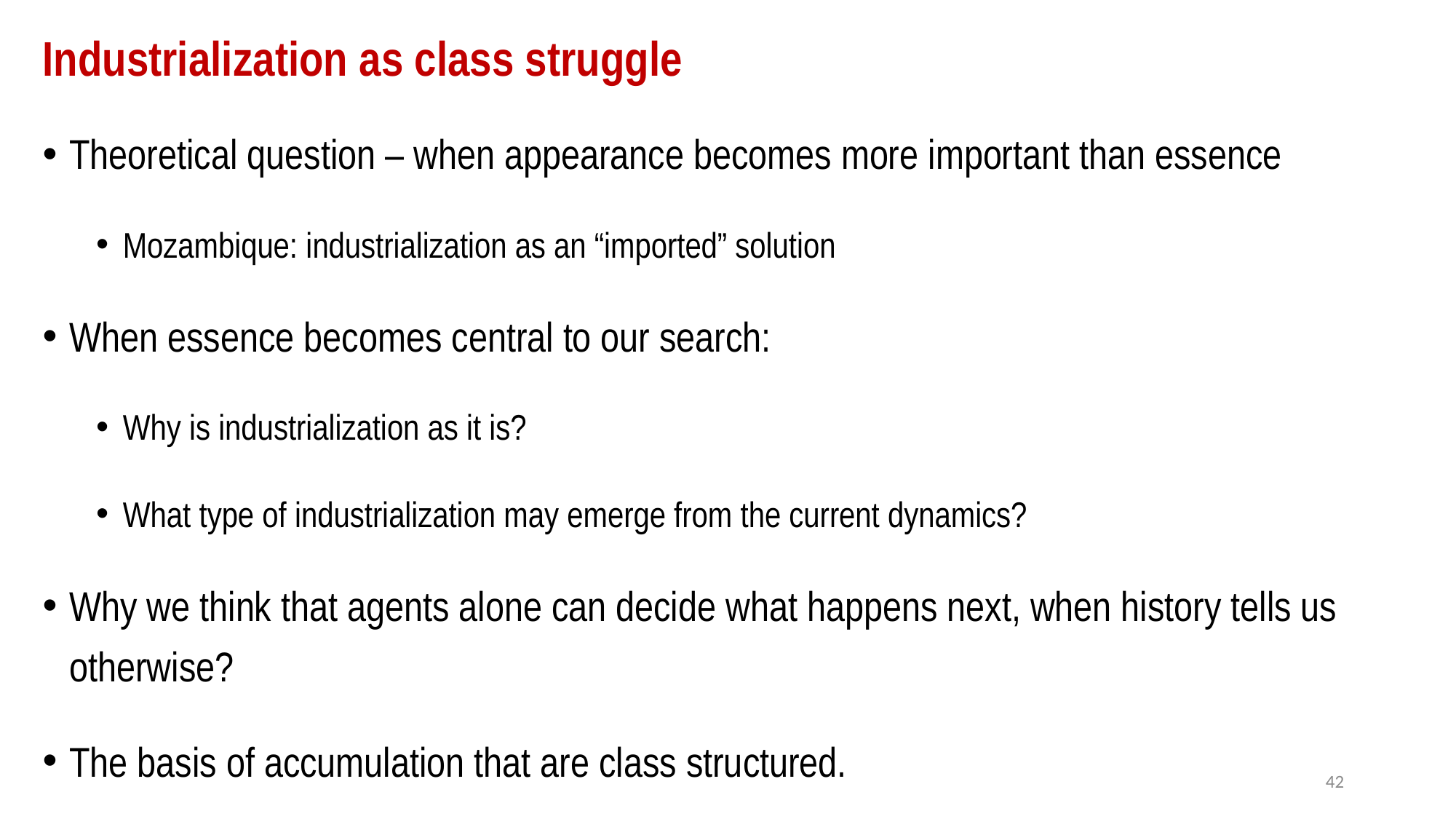

# Industrialization as class struggle
Theoretical question – when appearance becomes more important than essence
Mozambique: industrialization as an “imported” solution
When essence becomes central to our search:
Why is industrialization as it is?
What type of industrialization may emerge from the current dynamics?
Why we think that agents alone can decide what happens next, when history tells us otherwise?
The basis of accumulation that are class structured.
42